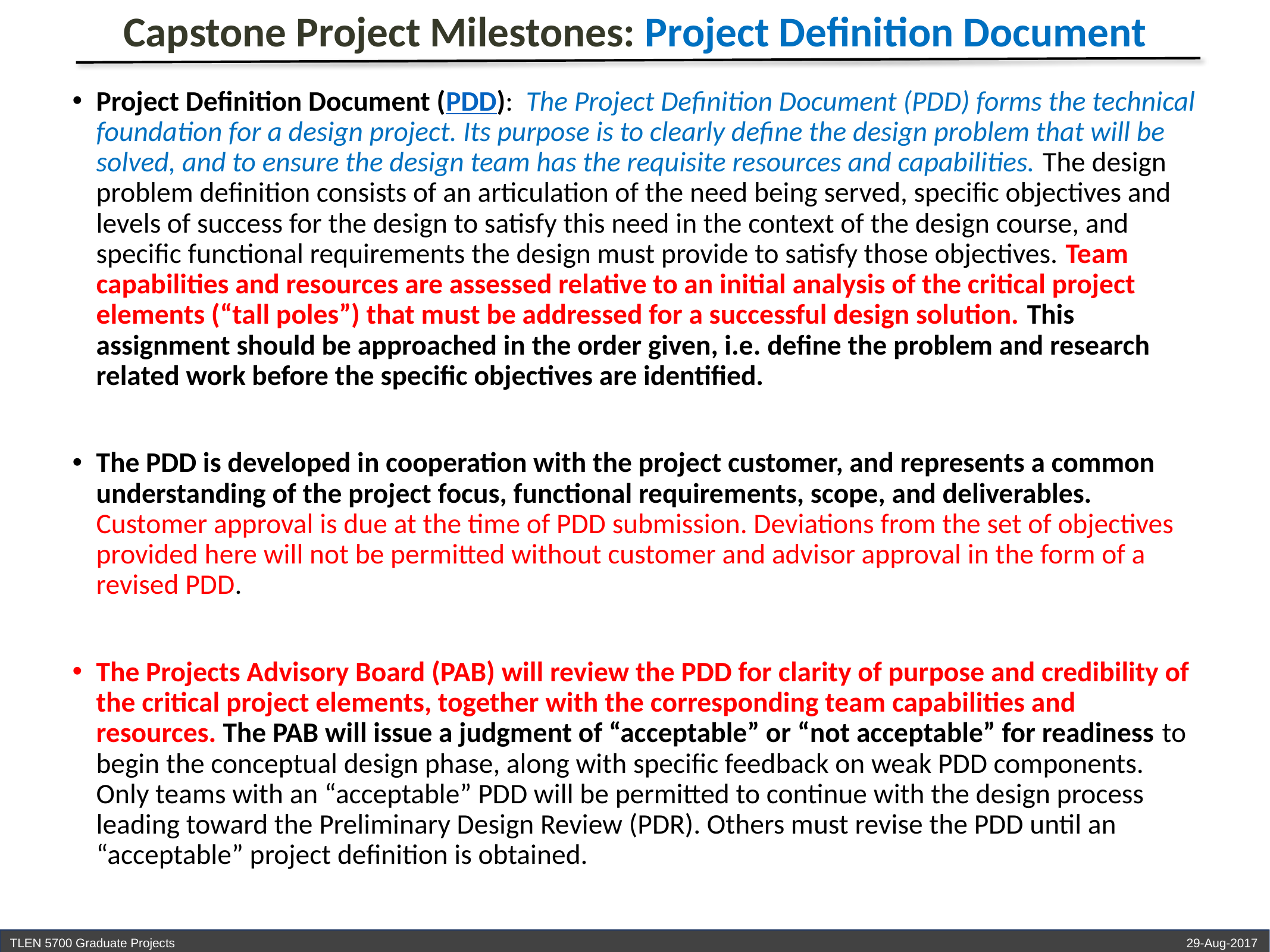

Capstone Project Milestones: Project Definition Document
Project Definition Document (PDD):  The Project Definition Document (PDD) forms the technical foundation for a design project. Its purpose is to clearly define the design problem that will be solved, and to ensure the design team has the requisite resources and capabilities. The design problem definition consists of an articulation of the need being served, specific objectives and levels of success for the design to satisfy this need in the context of the design course, and specific functional requirements the design must provide to satisfy those objectives. Team capabilities and resources are assessed relative to an initial analysis of the critical project elements (“tall poles”) that must be addressed for a successful design solution. This assignment should be approached in the order given, i.e. define the problem and research related work before the specific objectives are identified.

The PDD is developed in cooperation with the project customer, and represents a common understanding of the project focus, functional requirements, scope, and deliverables. Customer approval is due at the time of PDD submission. Deviations from the set of objectives provided here will not be permitted without customer and advisor approval in the form of a revised PDD.

The Projects Advisory Board (PAB) will review the PDD for clarity of purpose and credibility of the critical project elements, together with the corresponding team capabilities and resources. The PAB will issue a judgment of “acceptable” or “not acceptable” for readiness to begin the conceptual design phase, along with specific feedback on weak PDD components. Only teams with an “acceptable” PDD will be permitted to continue with the design process leading toward the Preliminary Design Review (PDR). Others must revise the PDD until an “acceptable” project definition is obtained.